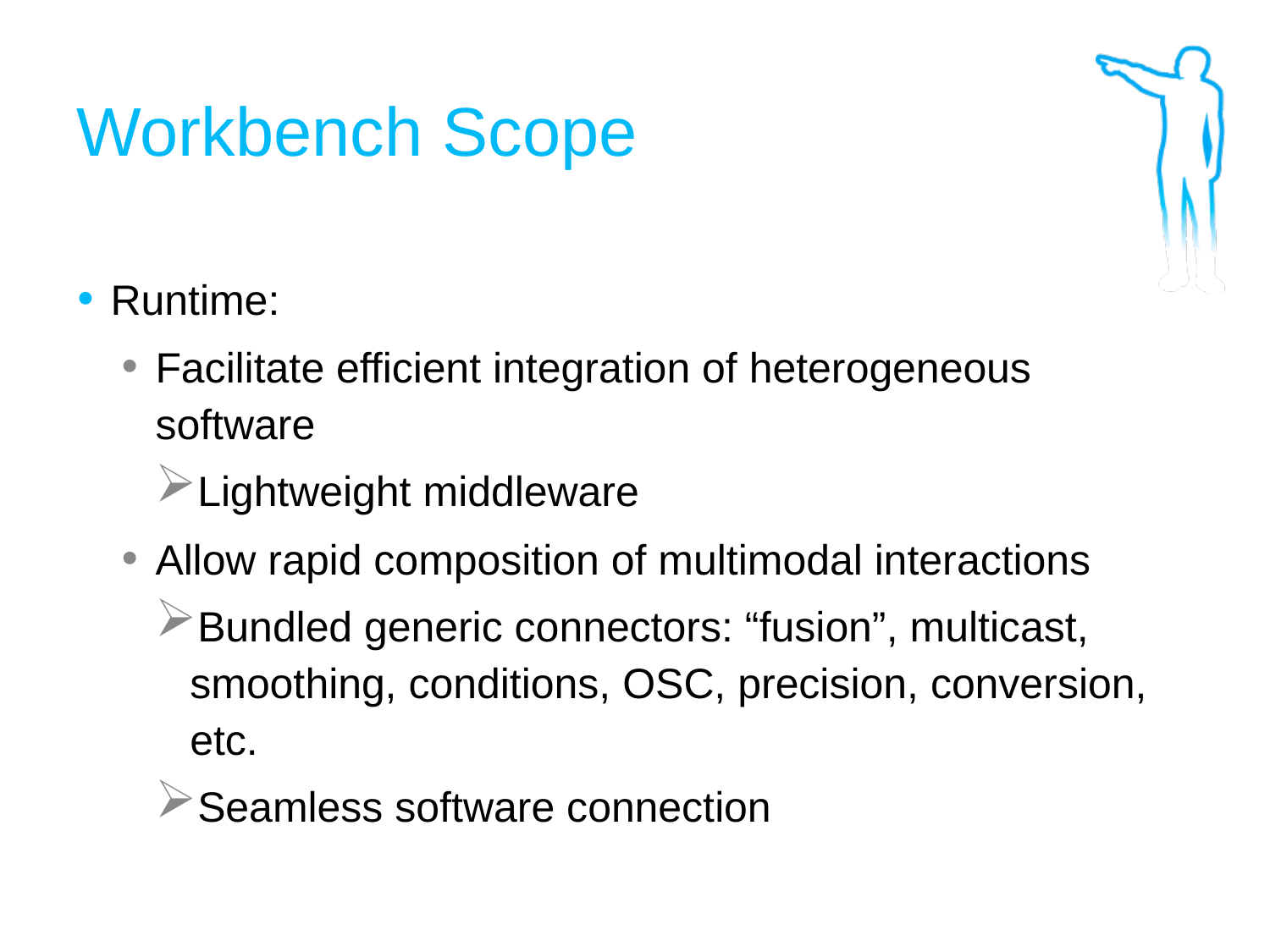

Workbench Scope
Runtime:
Facilitate efficient integration of heterogeneous software
Lightweight middleware
Allow rapid composition of multimodal interactions
Bundled generic connectors: “fusion”, multicast, smoothing, conditions, OSC, precision, conversion, etc.
Seamless software connection
6